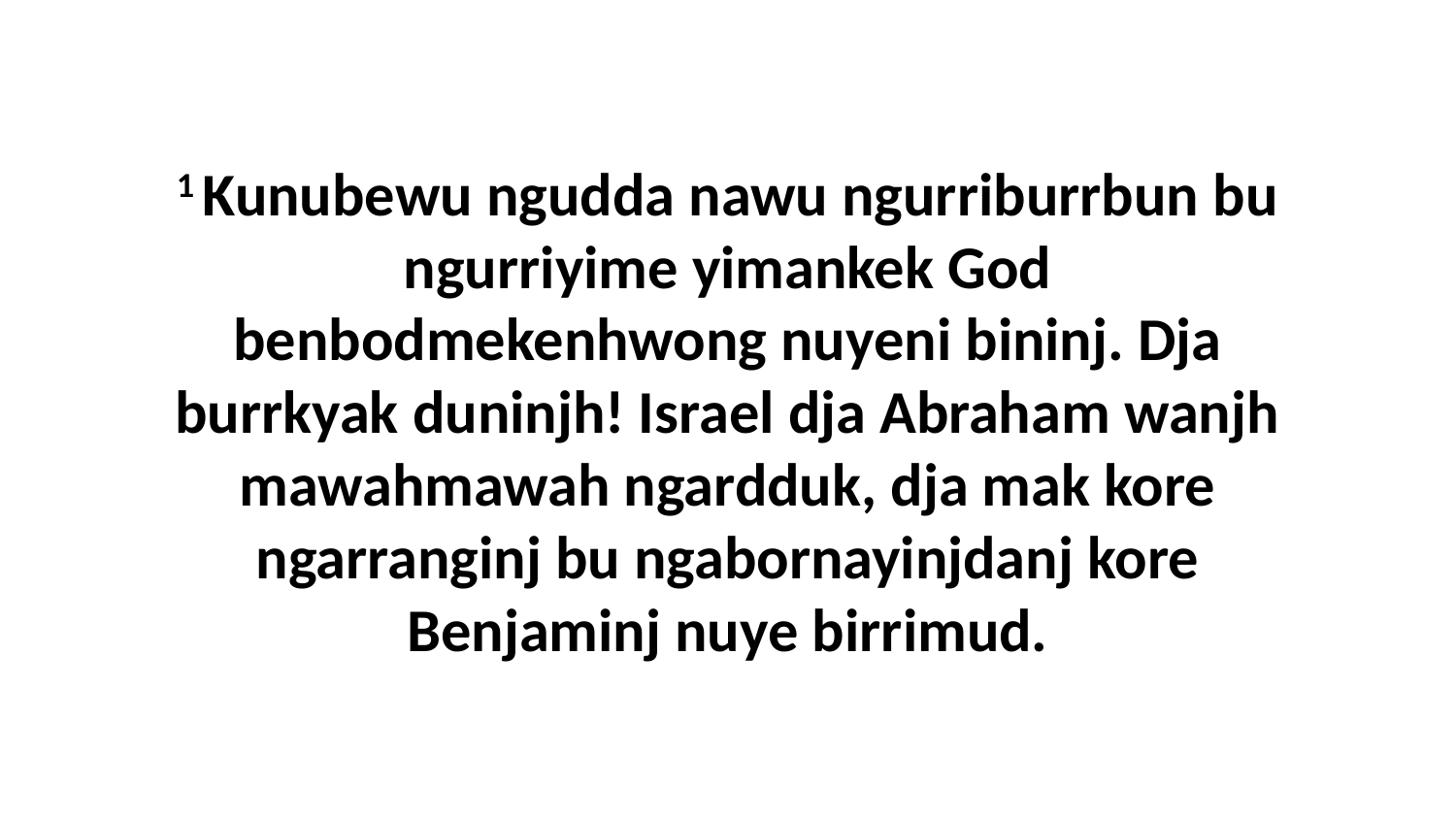

1 Kunubewu ngudda nawu ngurriburrbun bu ngurriyime yimankek God benbodmekenhwong nuyeni bininj. Dja burrkyak duninjh! Israel dja Abraham wanjh mawahmawah ngardduk, dja mak kore ngarranginj bu ngabornayinjdanj kore Benjaminj nuye birrimud.